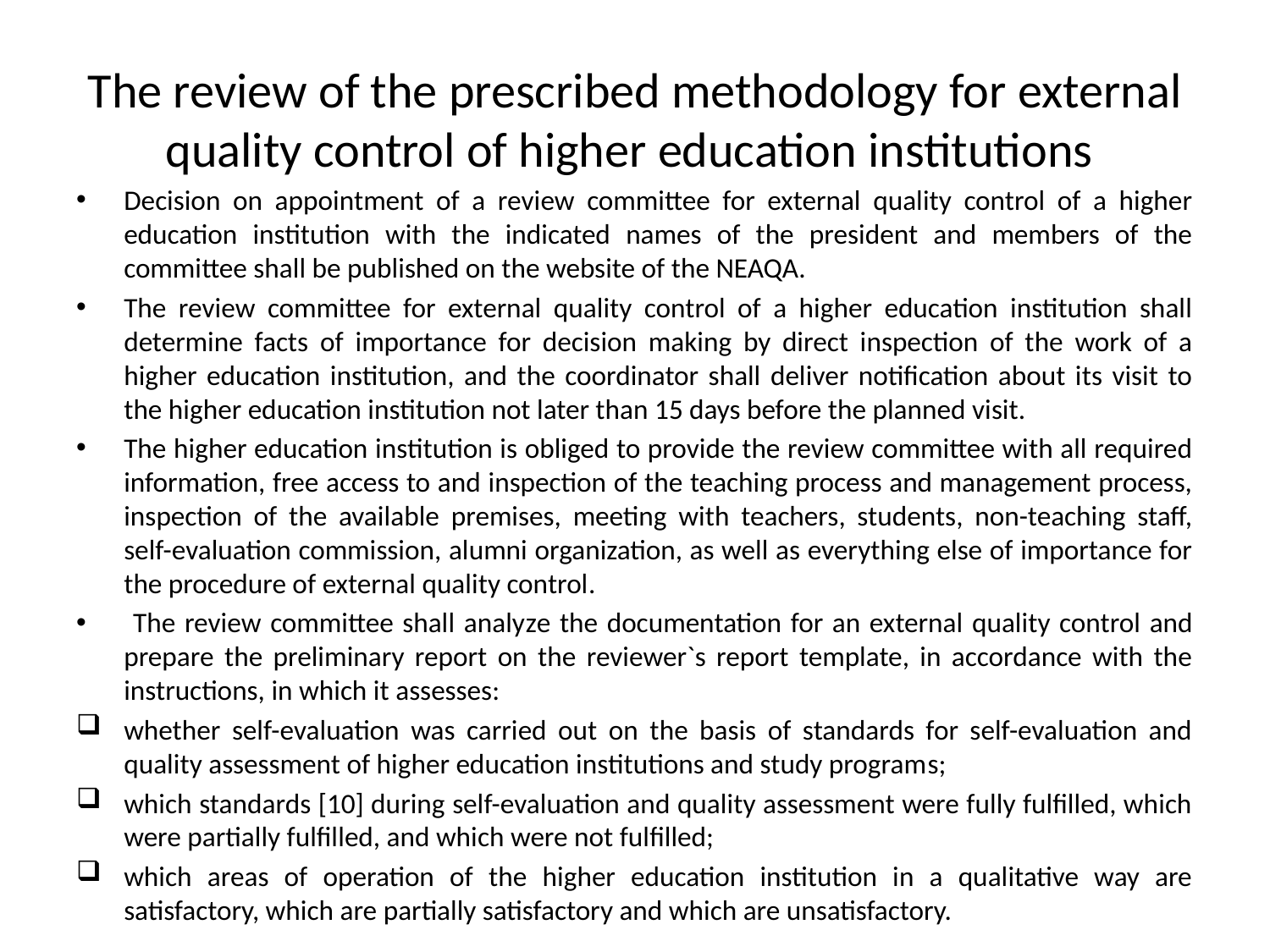

# The review of the prescribed methodology for external quality control of higher education institutions
Decision on appointment of a review committee for external quality control of a higher education institution with the indicated names of the president and members of the committee shall be published on the website of the NEAQA.
The review committee for external quality control of a higher education institution shall determine facts of importance for decision making by direct inspection of the work of a higher education institution, and the coordinator shall deliver notification about its visit to the higher education institution not later than 15 days before the planned visit.
The higher education institution is obliged to provide the review committee with all required information, free access to and inspection of the teaching process and management process, inspection of the available premises, meeting with teachers, students, non-teaching staff, self-evaluation commission, alumni organization, as well as everything else of importance for the procedure of external quality control.
 The review committee shall analyze the documentation for an external quality control and prepare the preliminary report on the reviewer`s report template, in accordance with the instructions, in which it assesses:
whether self-evaluation was carried out on the basis of standards for self-evaluation and quality assessment of higher education institutions and study programs;
which standards [10] during self-evaluation and quality assessment were fully fulfilled, which were partially fulfilled, and which were not fulfilled;
which areas of operation of the higher education institution in a qualitative way are satisfactory, which are partially satisfactory and which are unsatisfactory.